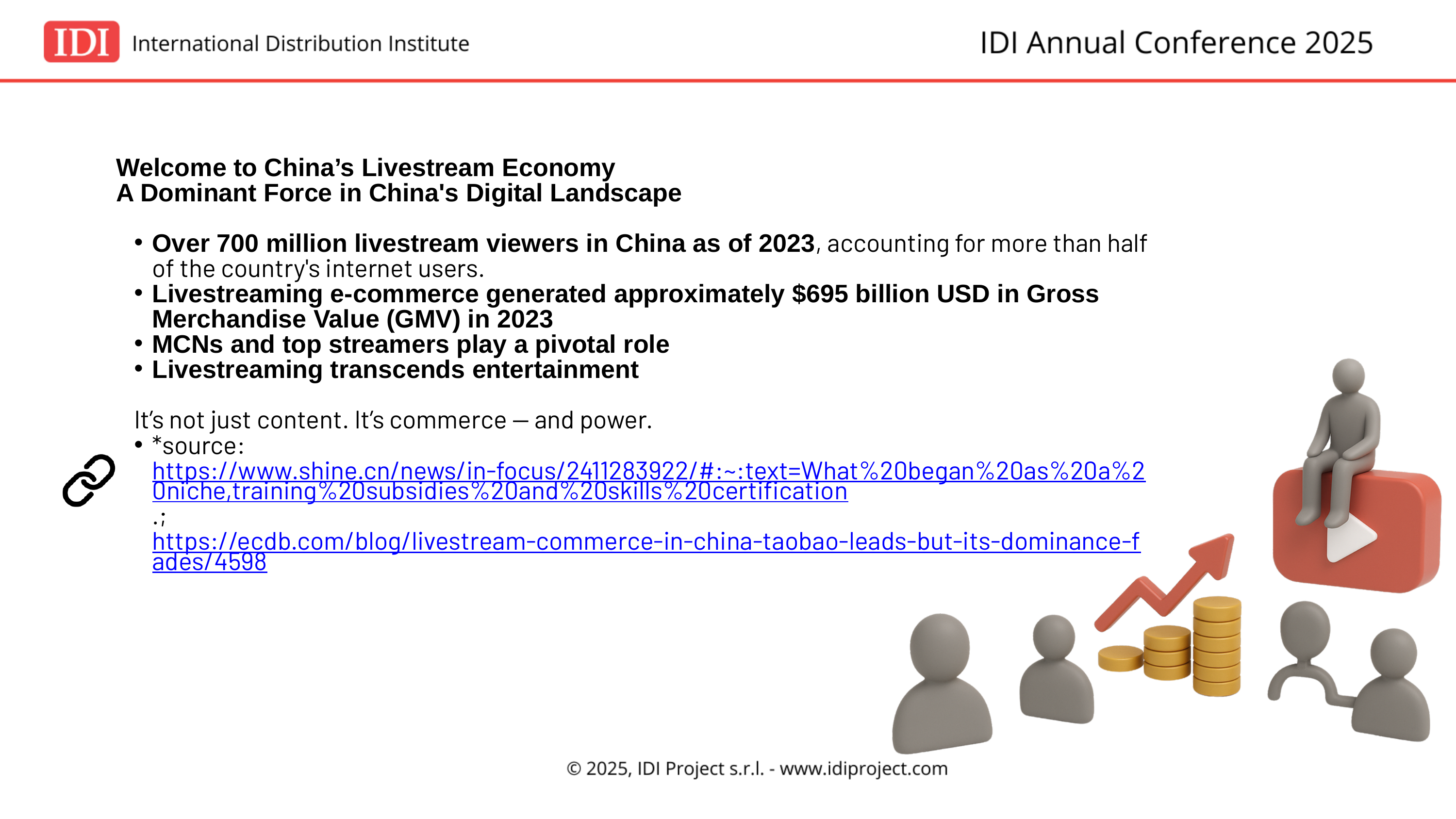

Welcome to China’s Livestream Economy
A Dominant Force in China's Digital Landscape

Over 700 million livestream viewers in China as of 2023, accounting for more than half of the country's internet users.
Livestreaming e-commerce generated approximately $695 billion USD in Gross Merchandise Value (GMV) in 2023
MCNs and top streamers play a pivotal role
Livestreaming transcends entertainment

It’s not just content. It’s commerce — and power.
*source: https://www.shine.cn/news/in-focus/2411283922/#:~:text=What%20began%20as%20a%20niche,training%20subsidies%20and%20skills%20certification.; https://ecdb.com/blog/livestream-commerce-in-china-taobao-leads-but-its-dominance-fades/4598